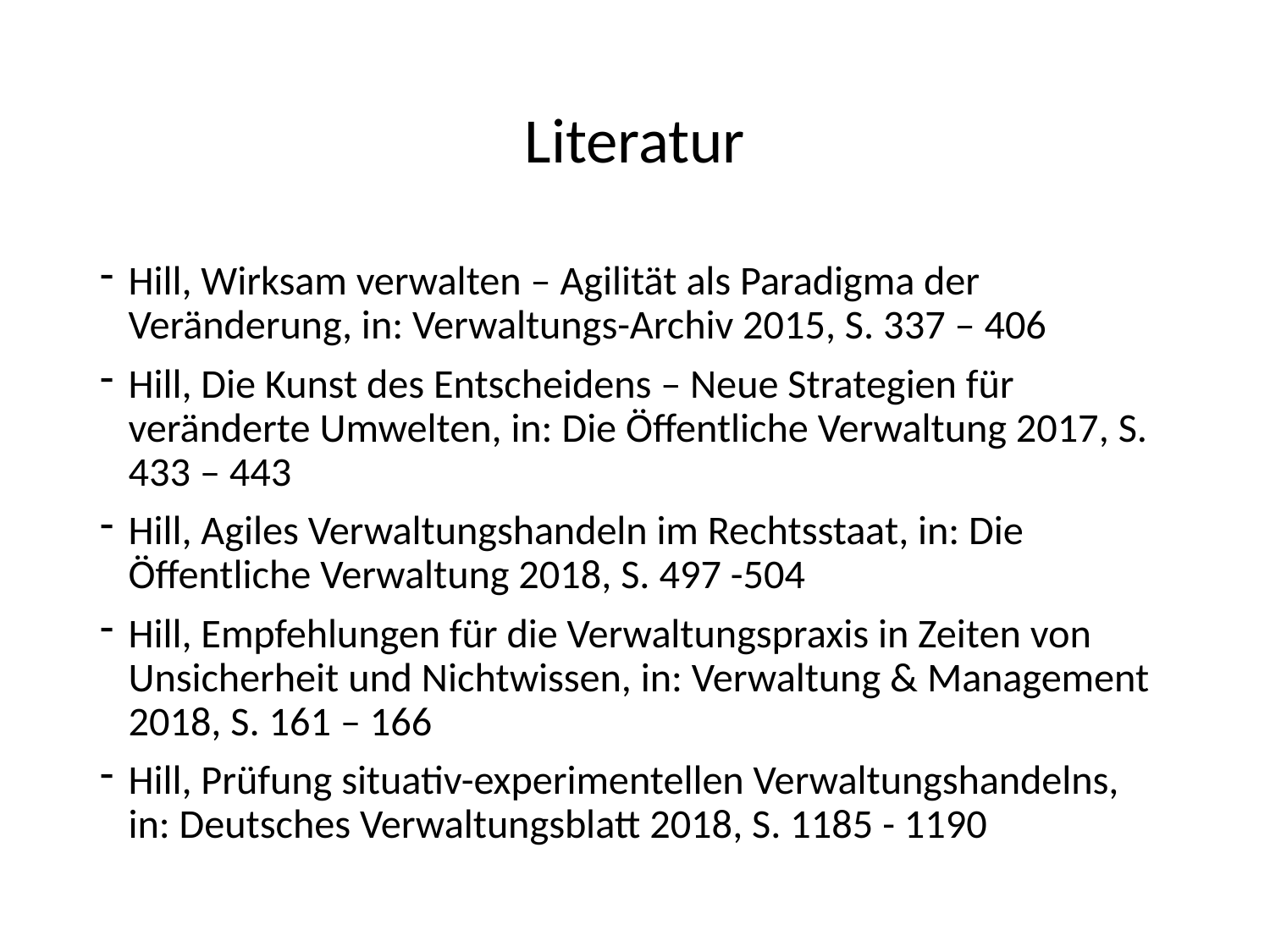

# Literatur
Hill, Wirksam verwalten – Agilität als Paradigma der Veränderung, in: Verwaltungs-Archiv 2015, S. 337 – 406
Hill, Die Kunst des Entscheidens – Neue Strategien für veränderte Umwelten, in: Die Öffentliche Verwaltung 2017, S. 433 – 443
Hill, Agiles Verwaltungshandeln im Rechtsstaat, in: Die Öffentliche Verwaltung 2018, S. 497 -504
Hill, Empfehlungen für die Verwaltungspraxis in Zeiten von Unsicherheit und Nichtwissen, in: Verwaltung & Management 2018, S. 161 – 166
Hill, Prüfung situativ-experimentellen Verwaltungshandelns, in: Deutsches Verwaltungsblatt 2018, S. 1185 - 1190